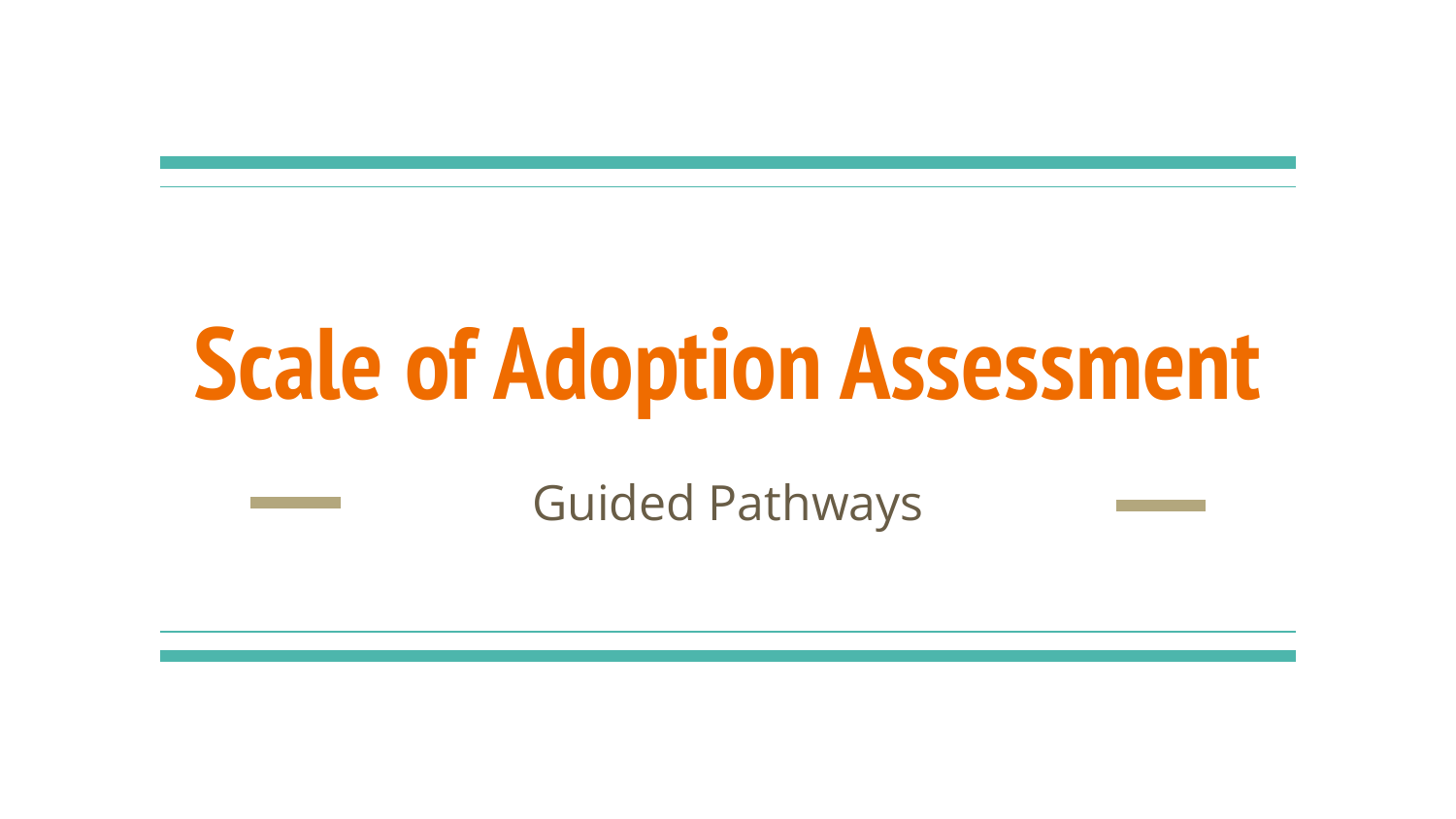

# Scale of Adoption Assessment
Guided Pathways